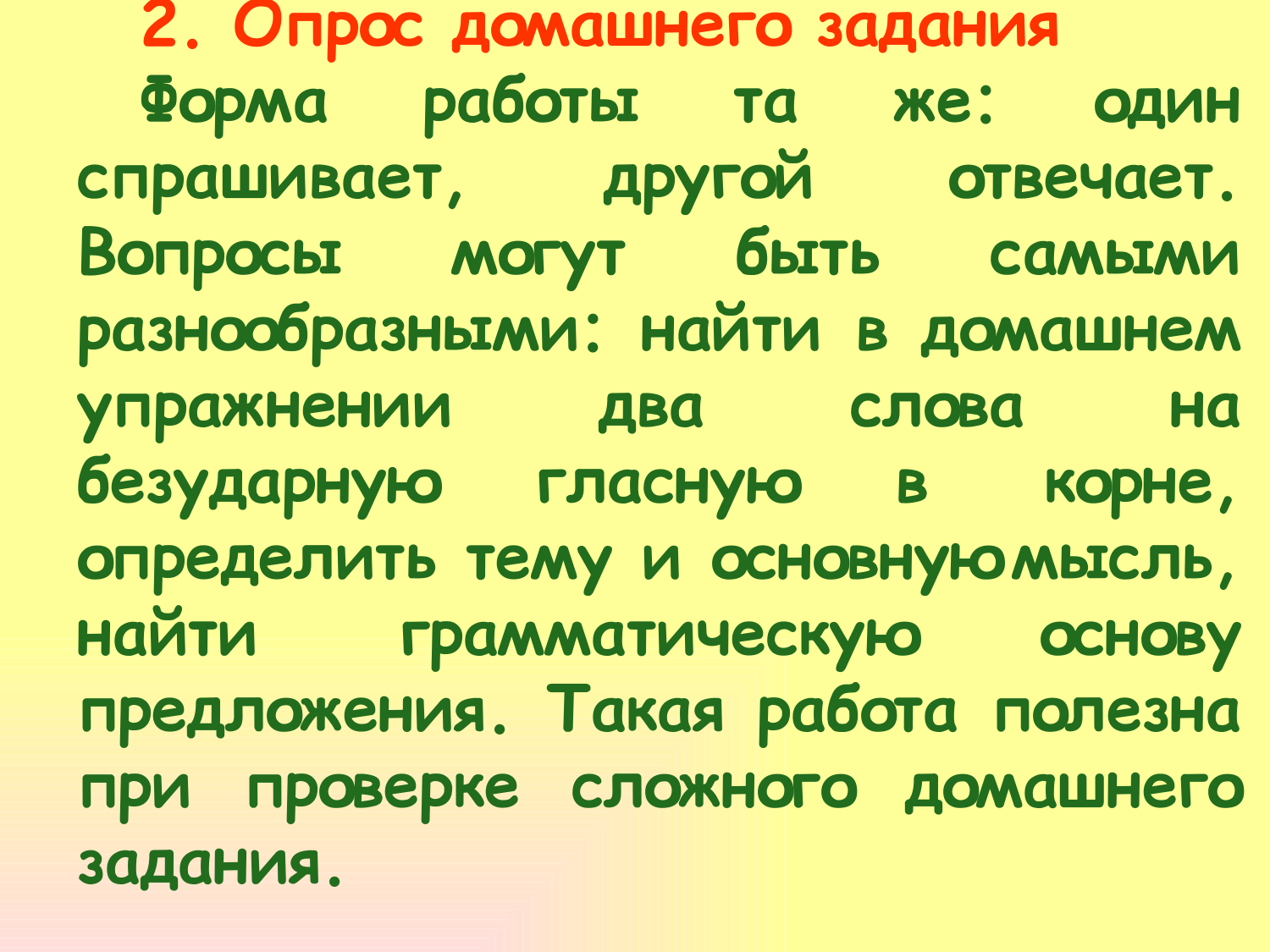

2. Опрос домашнего задания
Форма работы та же: один спрашивает, другой отвечает. Вопросы могут быть самыми разнообразными: найти в домашнем упражнении два слова на безударную гласную в корне, определить тему и основную мысль, найти грамматическую основу предложения. Такая работа полезна при проверке сложного домашнего задания.
#